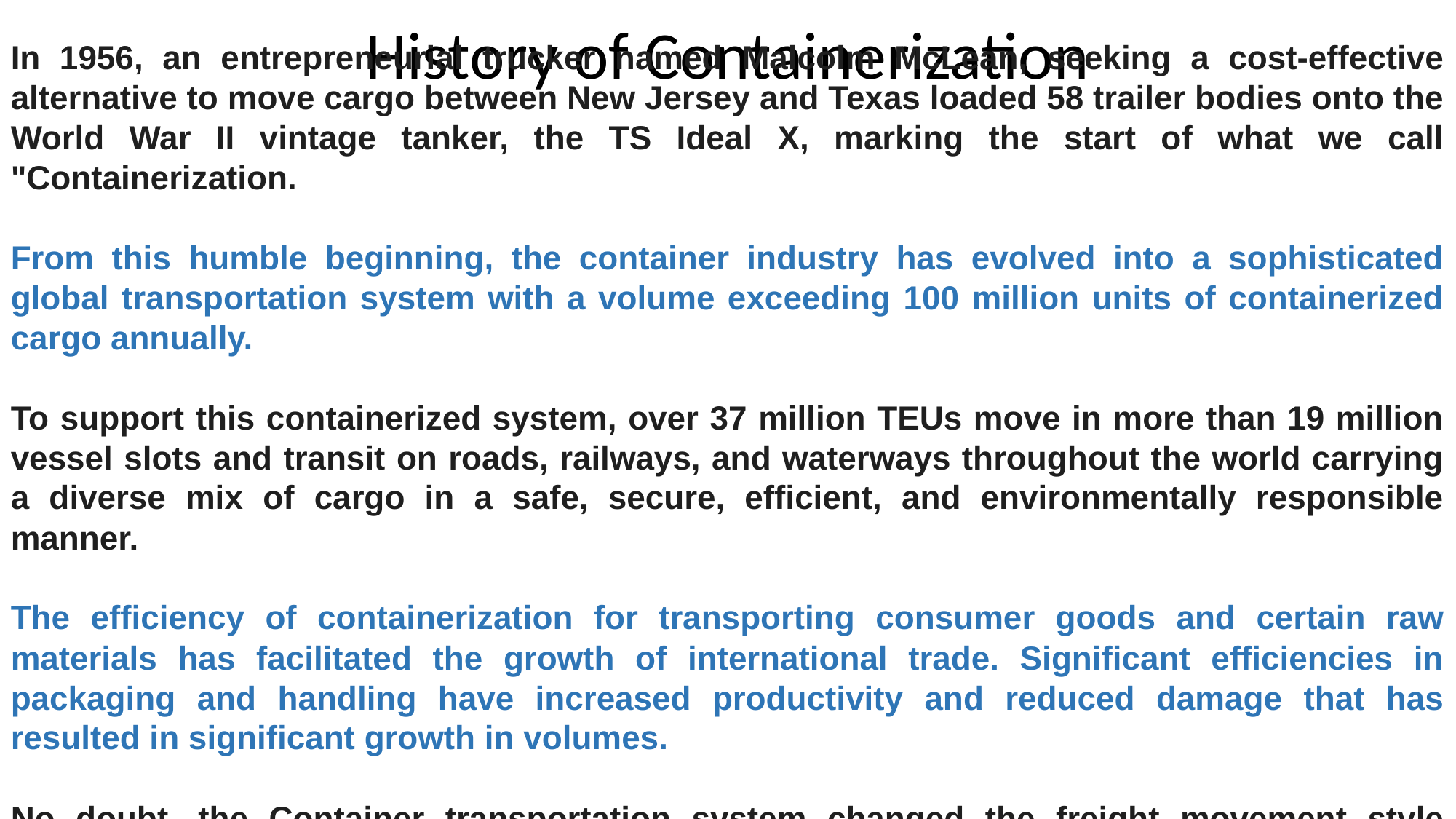

History of Containerization
In 1956, an entrepreneurial trucker named Malcolm McLean, seeking a cost-effective alternative to move cargo between New Jersey and Texas loaded 58 trailer bodies onto the World War II vintage tanker, the TS Ideal X, marking the start of what we call "Containerization.

From this humble beginning, the container industry has evolved into a sophisticated global transportation system with a volume exceeding 100 million units of containerized cargo annually.

To support this containerized system, over 37 million TEUs move in more than 19 million vessel slots and transit on roads, railways, and waterways throughout the world carrying a diverse mix of cargo in a safe, secure, efficient, and environmentally responsible manner.

The efficiency of containerization for transporting consumer goods and certain raw materials has facilitated the growth of international trade. Significant efficiencies in packaging and handling have increased productivity and reduced damage that has resulted in significant growth in volumes.

No doubt, the Container transportation system changed the freight movement style globally.